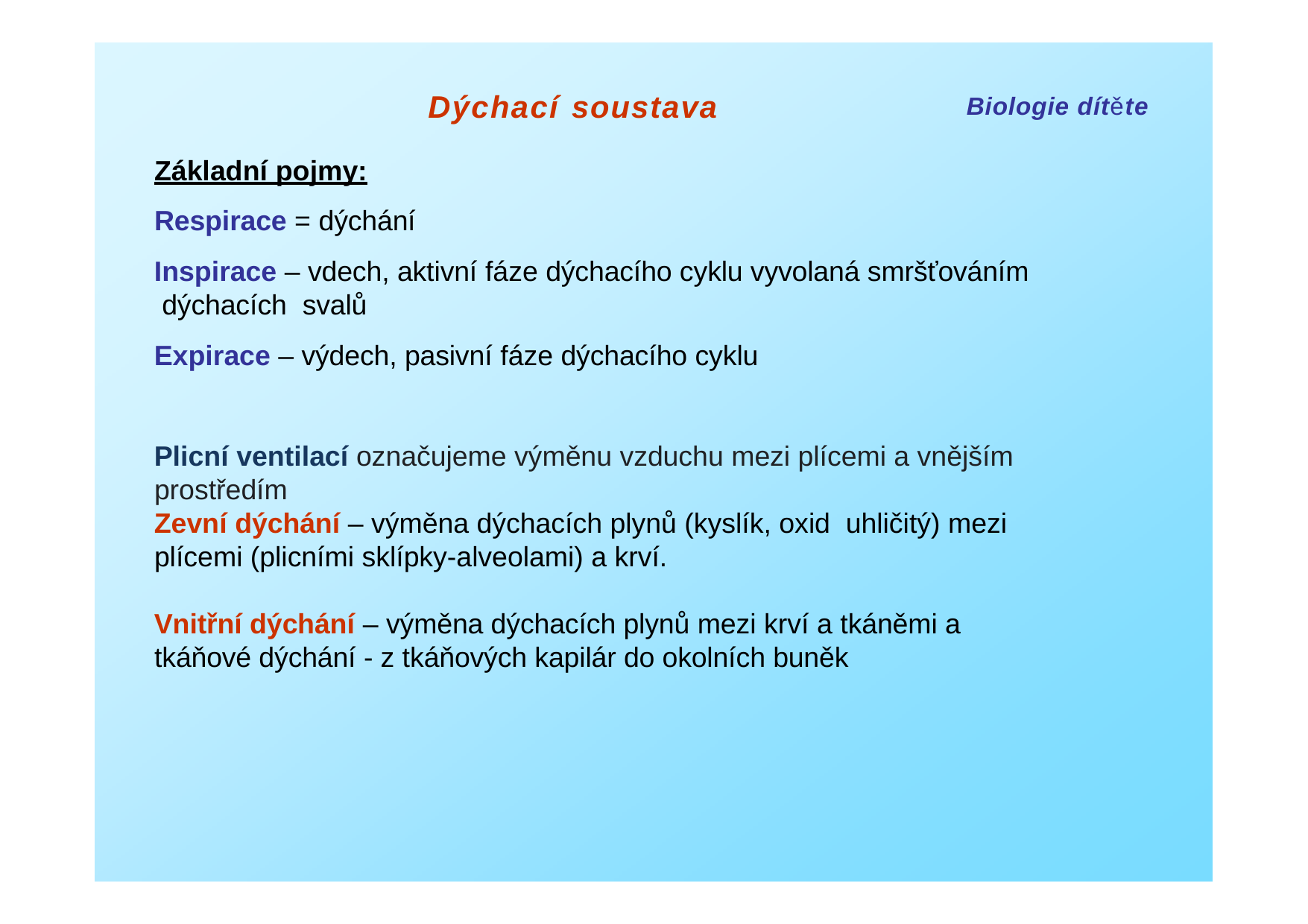

# Dýchací soustava
Biologie dítěte
Základní pojmy:
Respirace = dýchání
Inspirace – vdech, aktivní fáze dýchacího cyklu vyvolaná smršťováním  dýchacích  svalů
Expirace – výdech, pasivní fáze dýchacího cyklu

Plicní ventilací označujeme výměnu vzduchu mezi plícemi a vnějším prostředím
Zevní dýchání – výměna dýchacích plynů (kyslík, oxid  uhličitý) mezi plícemi (plicními sklípky-alveolami) a krví.

Vnitřní dýchání – výměna dýchacích plynů mezi krví a tkáněmi a tkáňové dýchání - z tkáňových kapilár do okolních buněk